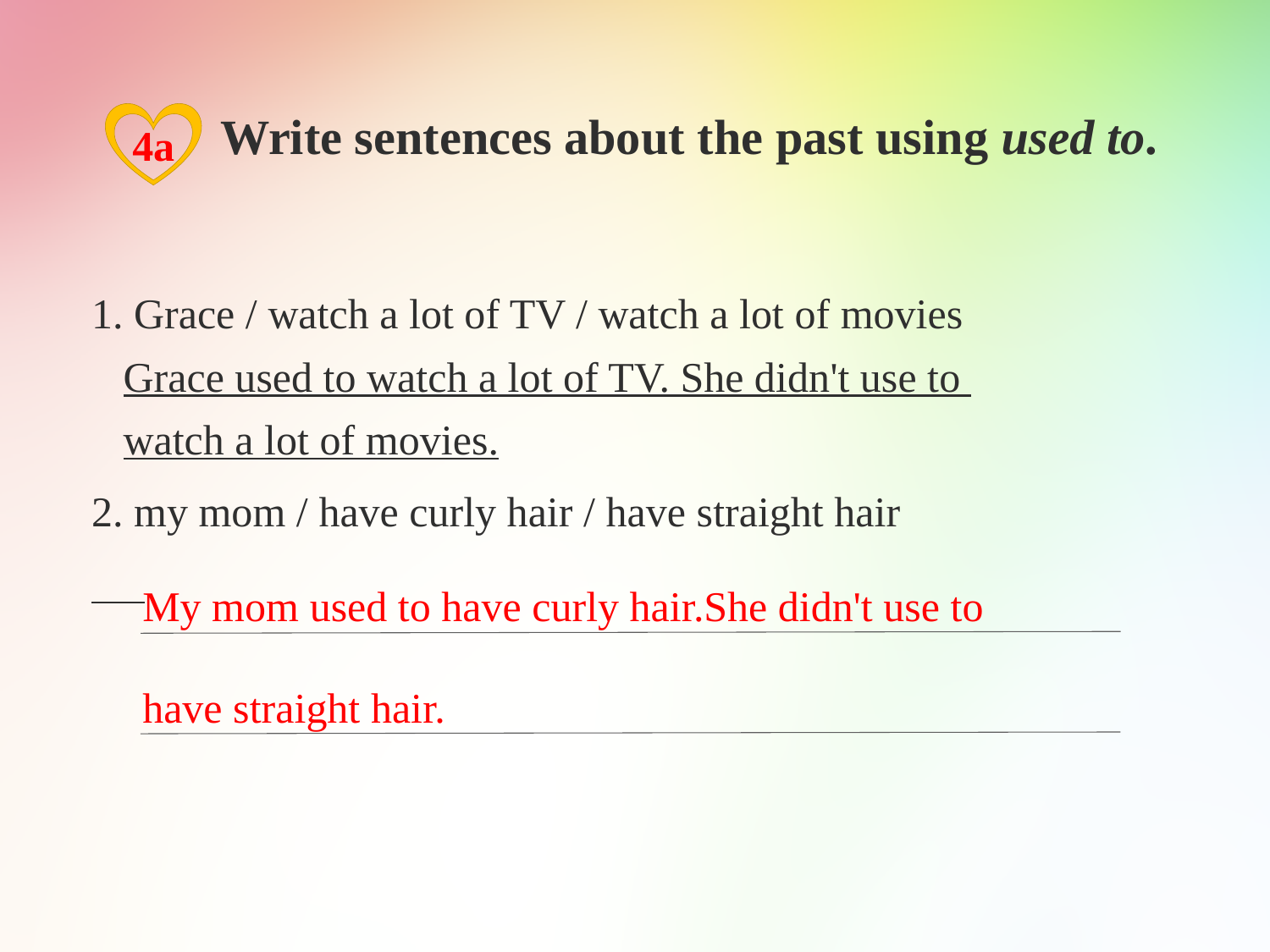

Write sentences about the past using used to.
4a
1. Grace / watch a lot of TV / watch a lot of movies
   Grace used to watch a lot of TV. She didn't use to
   watch a lot of movies.
2. my mom / have curly hair / have straight hair

My mom used to have curly hair.She didn't use to

have straight hair.